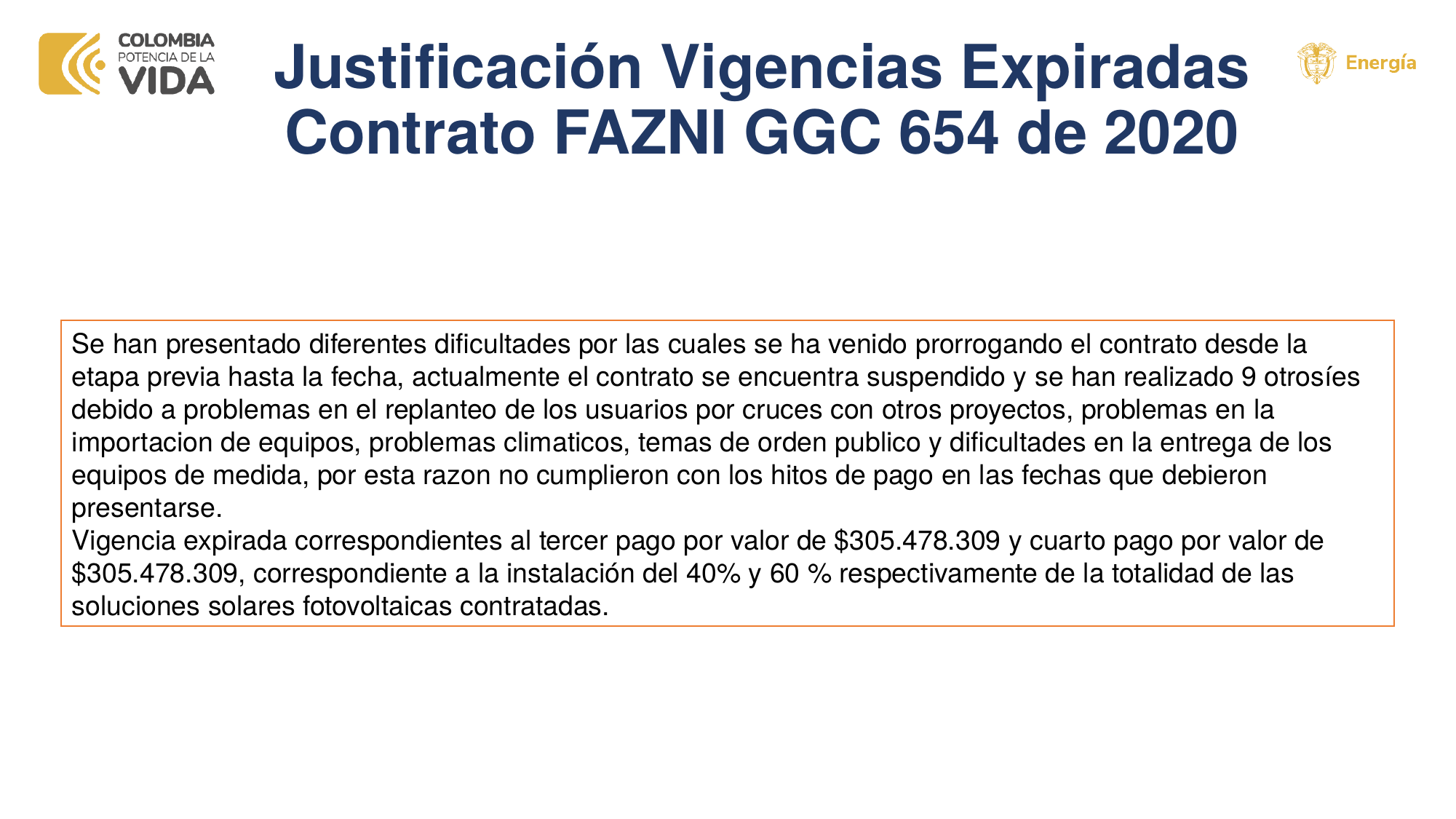

# Justificación Vigencias Expiradas Contrato FAZNI GGC 654 de 2020
Se han presentado diferentes dificultades por las cuales se ha venido prorrogando el contrato desde la etapa previa hasta la fecha, actualmente el contrato se encuentra suspendido y se han realizado 9 otrosíes debido a problemas en el replanteo de los usuarios por cruces con otros proyectos, problemas en la importacion de equipos, problemas climaticos, temas de orden publico y dificultades en la entrega de los equipos de medida, por esta razon no cumplieron con los hitos de pago en las fechas que debieron presentarse.
Vigencia expirada correspondientes al tercer pago por valor de $305.478.309 y cuarto pago por valor de $305.478.309, correspondiente a la instalación del 40% y 60 % respectivamente de la totalidad de las soluciones solares fotovoltaicas contratadas.